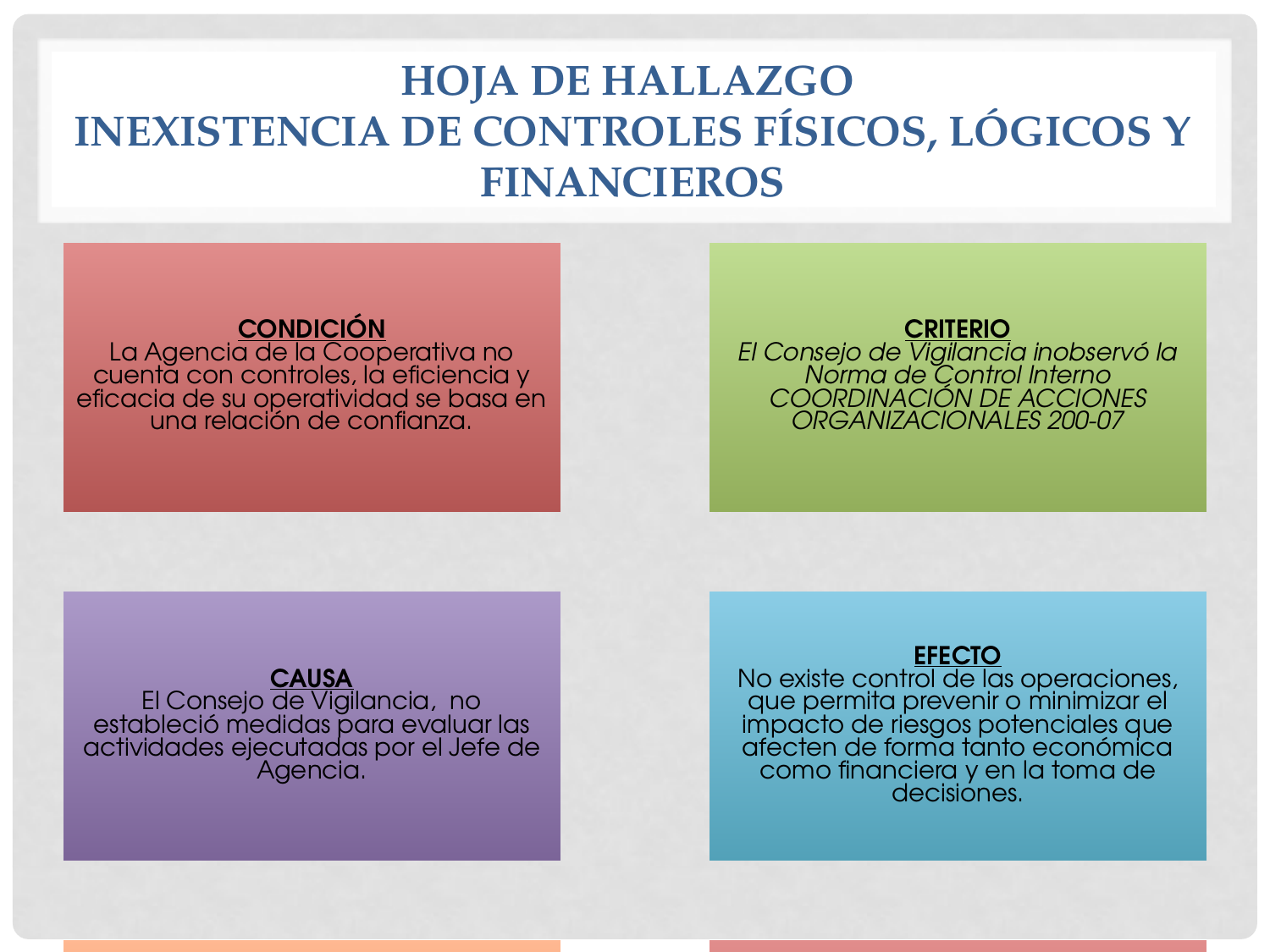

# HOJA DE HALLAZGO INEXISTENCIA DE CONTROLES FÍSICOS, LÓGICOS Y FINANCIEROS
CONDICIÓN
La Agencia de la Cooperativa no cuenta con controles, la eficiencia y eficacia de su operatividad se basa en una relación de confianza.
CRITERIO
El Consejo de Vigilancia inobservó la Norma de Control Interno COORDINACIÓN DE ACCIONES ORGANIZACIONALES 200-07
CAUSA
El Consejo de Vigilancia,  no estableció medidas para evaluar las actividades ejecutadas por el Jefe de Agencia.
EFECTO
No existe control de las operaciones, que permita prevenir o minimizar el impacto de riesgos potenciales que afecten de forma tanto económica como financiera y en la toma de decisiones.